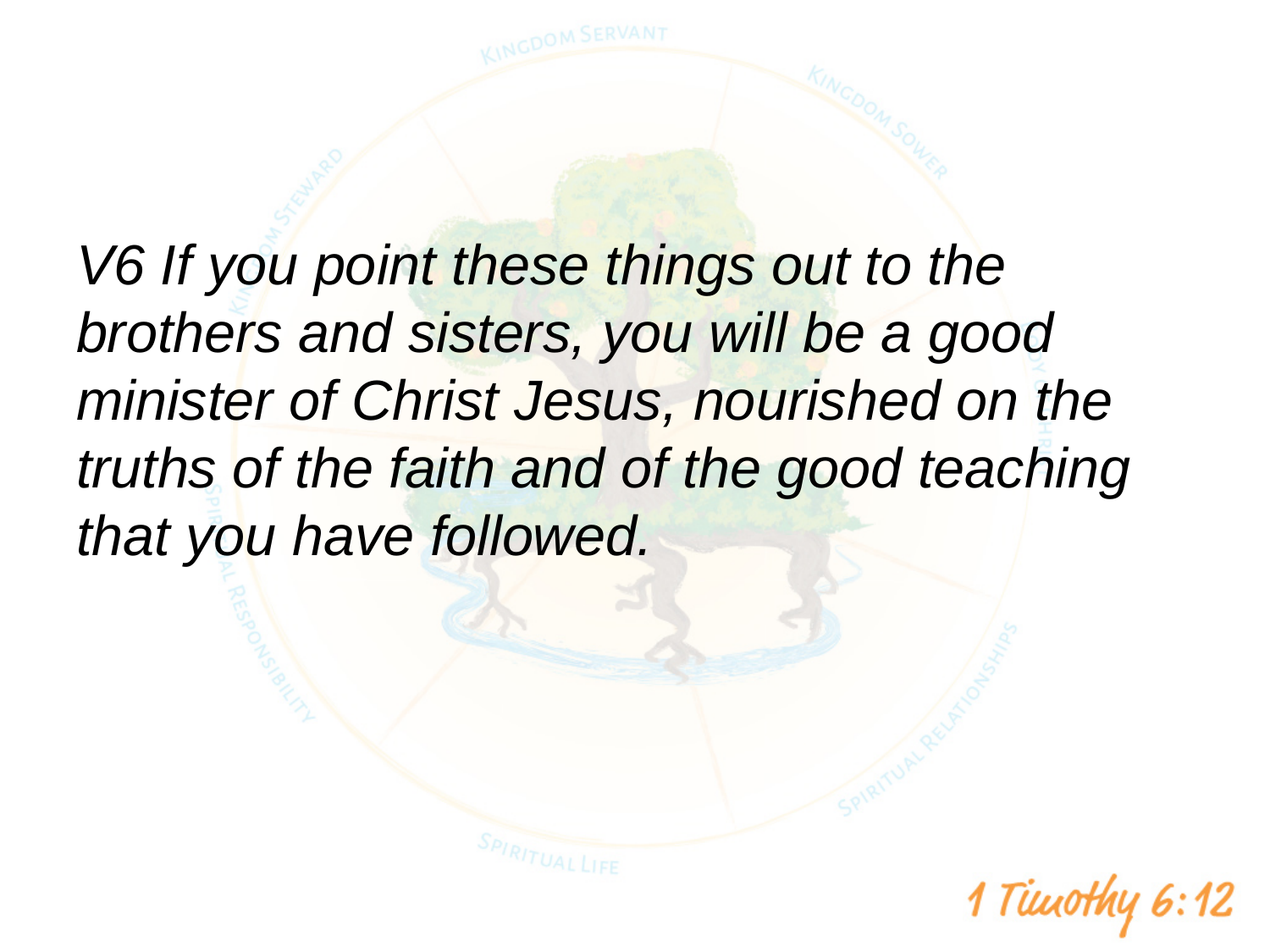

#
V6 If you point these things out to the brothers and sisters, you will be a good minister of Christ Jesus, nourished on the truths of the faith and of the good teaching that you have followed.